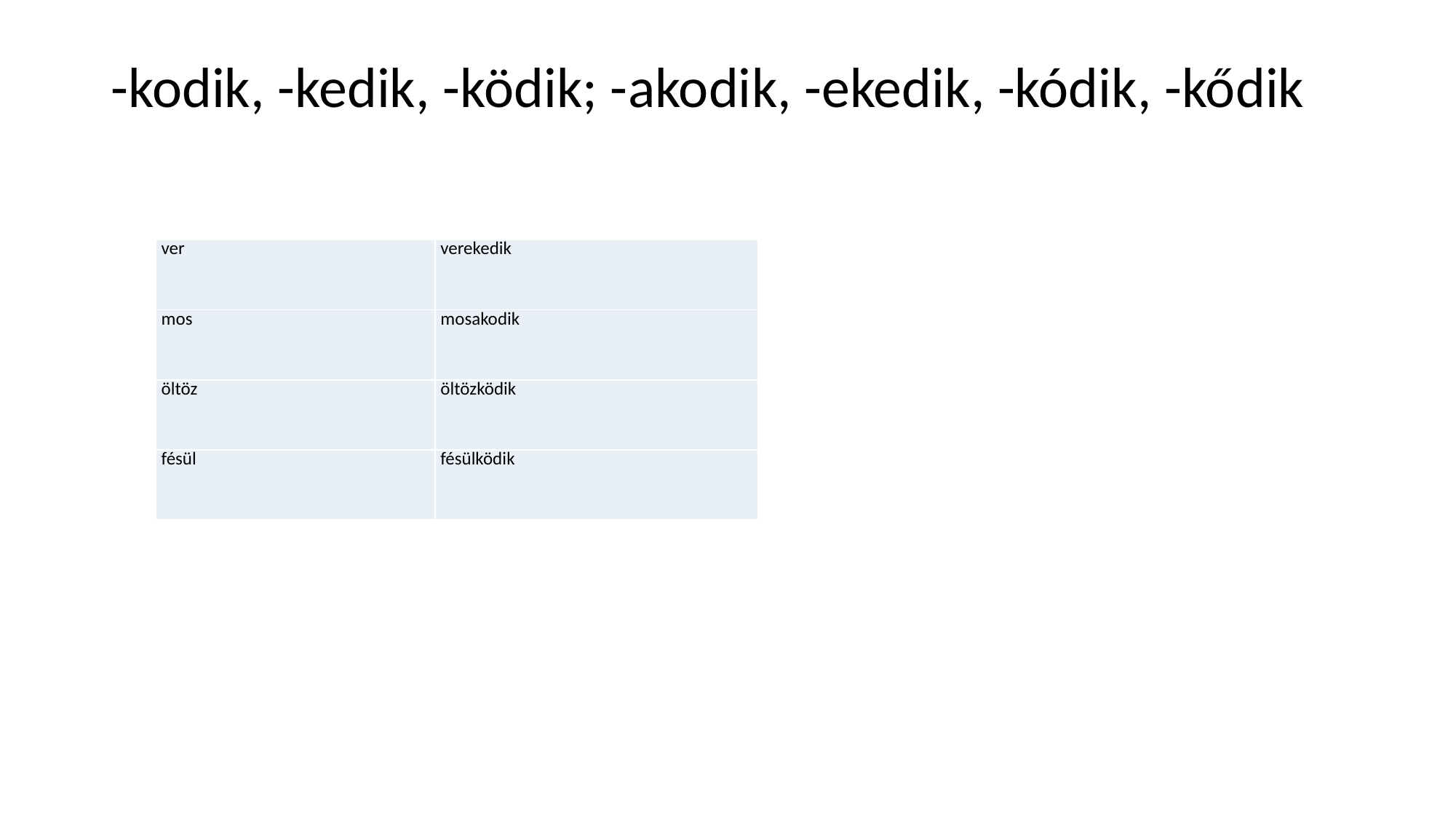

# -kodik, -kedik, -ködik; -akodik, -ekedik, -kódik, -kődik
| ver | verekedik |
| --- | --- |
| mos | mosakodik |
| öltöz | öltözködik |
| fésül | fésülködik |